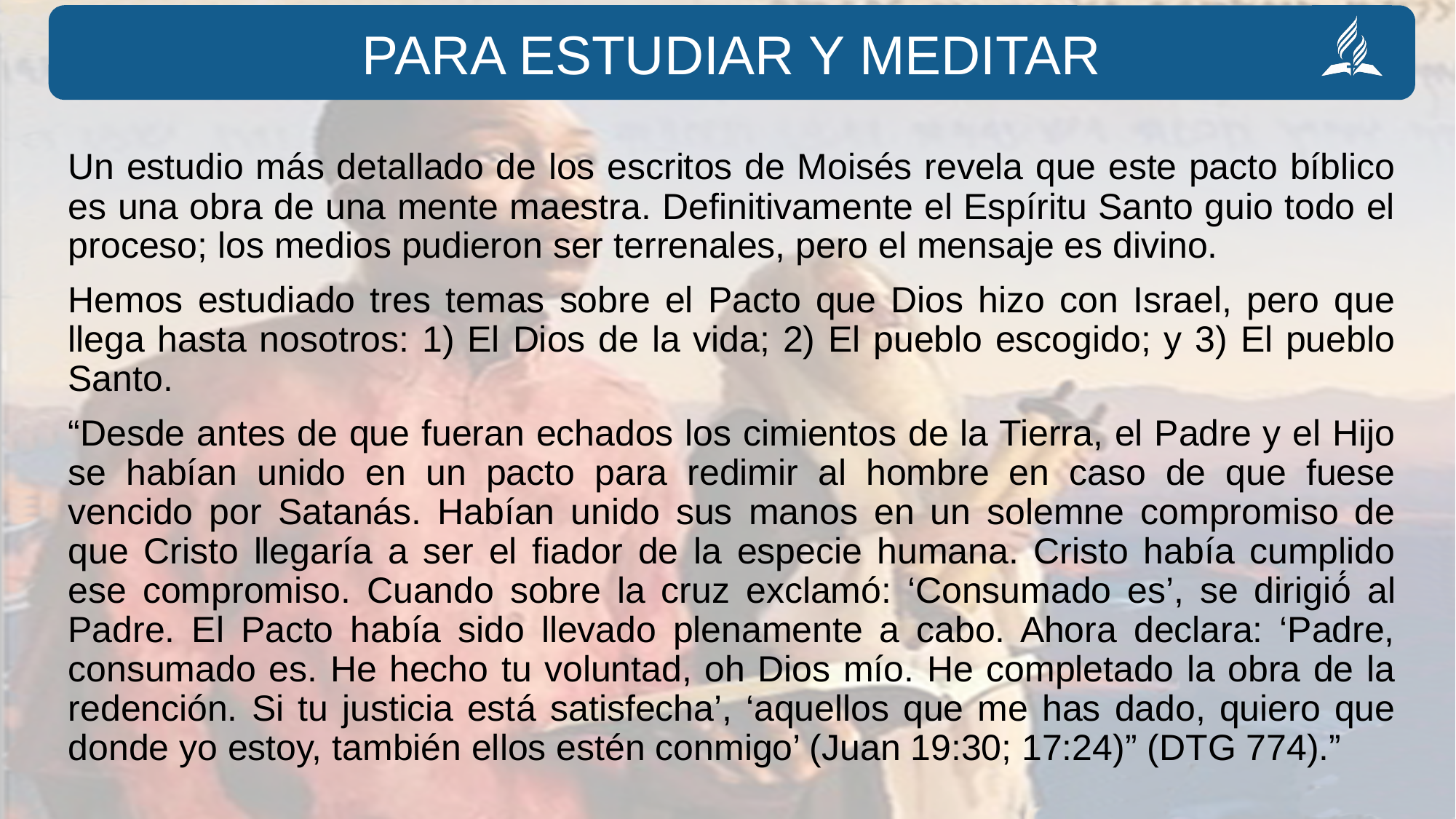

Un estudio más detallado de los escritos de Moisés revela que este pacto bíblico es una obra de una mente maestra. Definitivamente el Espíritu Santo guio todo el proceso; los medios pudieron ser terrenales, pero el mensaje es divino.
Hemos estudiado tres temas sobre el Pacto que Dios hizo con Israel, pero que llega hasta nosotros: 1) El Dios de la vida; 2) El pueblo escogido; y 3) El pueblo Santo.
“Desde antes de que fueran echados los cimientos de la Tierra, el Padre y el Hijo se habían unido en un pacto para redimir al hombre en caso de que fuese vencido por Satanás. Habían unido sus manos en un solemne compromiso de que Cristo llegaría a ser el fiador de la especie humana. Cristo había cumplido ese compromiso. Cuando sobre la cruz exclamó: ‘Consumado es’, se dirigió́ al Padre. El Pacto había sido llevado plenamente a cabo. Ahora declara: ‘Padre, consumado es. He hecho tu voluntad, oh Dios mío. He completado la obra de la redención. Si tu justicia está satisfecha’, ‘aquellos que me has dado, quiero que donde yo estoy, también ellos estén conmigo’ (Juan 19:30; 17:24)” (DTG 774).”